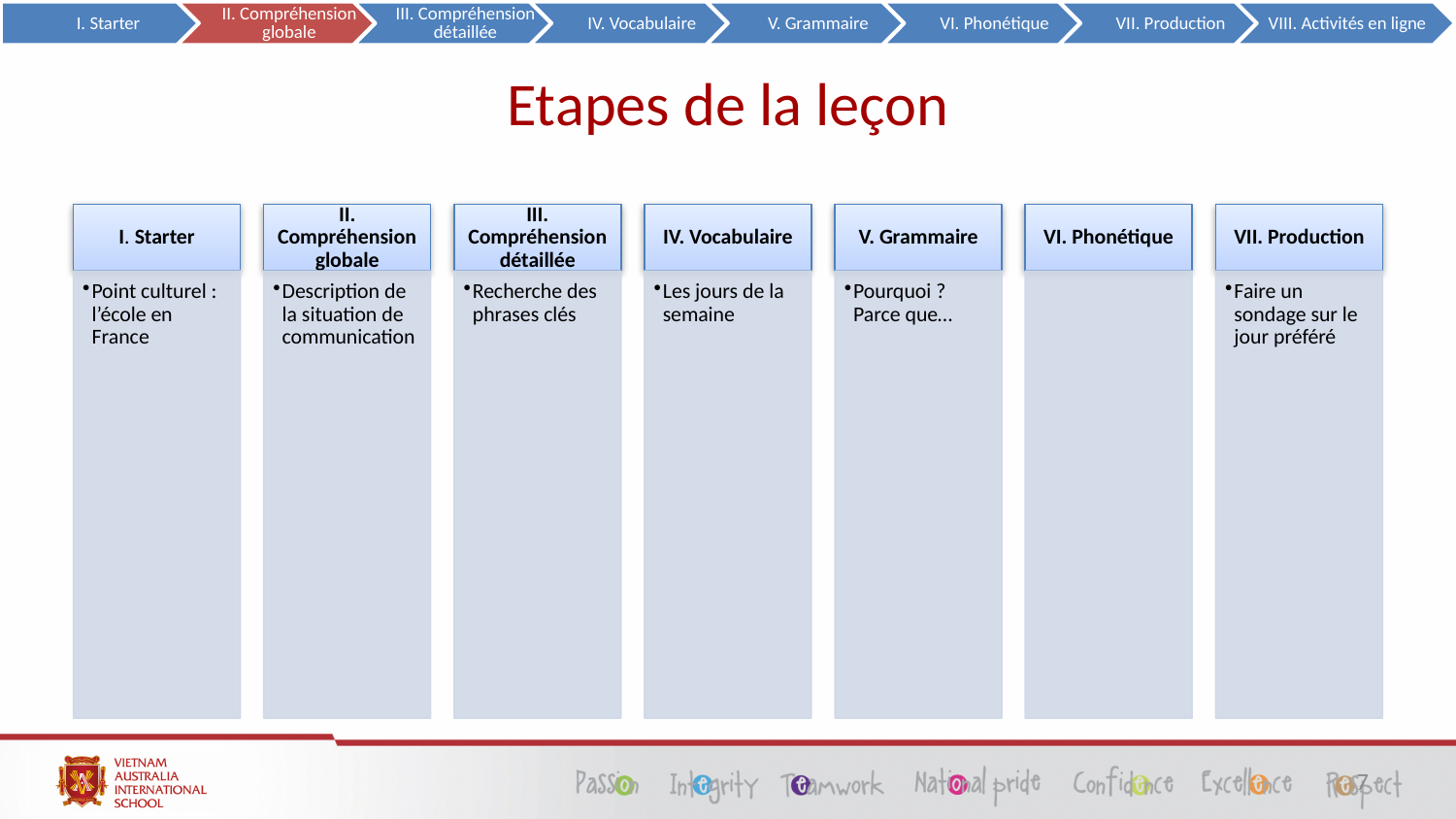

I. Starter
II. Compréhension globale
III. Compréhension détaillée
IV. Vocabulaire
V. Grammaire
VI. Phonétique
VII. Production
VIII. Activités en ligne
# Etapes de la leçon
I. Starter
Point culturel : l’école en France
II. Compréhension globale
Description de la situation de communication
III. Compréhension détaillée
Recherche des phrases clés
IV. Vocabulaire
Les jours de la semaine
V. Grammaire
Pourquoi ? Parce que…
VI. Phonétique

VII. Production
Faire un sondage sur le jour préféré
7